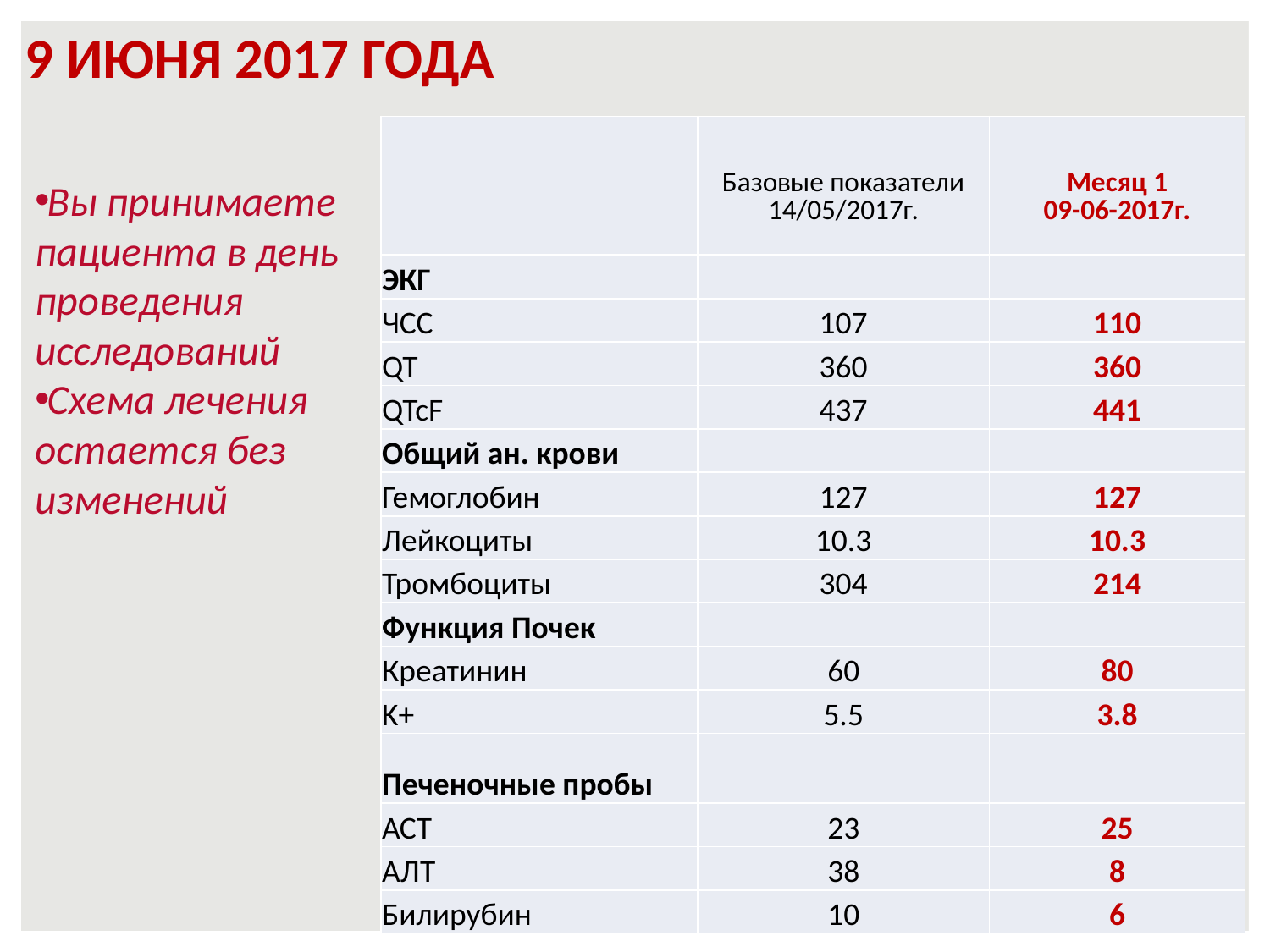

# 9 ИЮНЯ 2017 ГОДА
|  | Базовые показатели 14/05/2017г. | Месяц 1 09-06-2017г. |
| --- | --- | --- |
| ЭКГ |  |  |
| ЧСС | 107 | 110 |
| QT | 360 | 360 |
| QTcF | 437 | 441 |
| Общий ан. крови |  |  |
| Гемоглобин | 127 | 127 |
| Лейкоциты | 10.3 | 10.3 |
| Тромбоциты | 304 | 214 |
| Функция Почек |  |  |
| Креатинин | 60 | 80 |
| K+ | 5.5 | 3.8 |
| Печеночные пробы |  |  |
| АСТ | 23 | 25 |
| АЛТ | 38 | 8 |
| Билирубин | 10 | 6 |
Вы принимаете пациента в день проведения исследований
Схема лечения остается без изменений